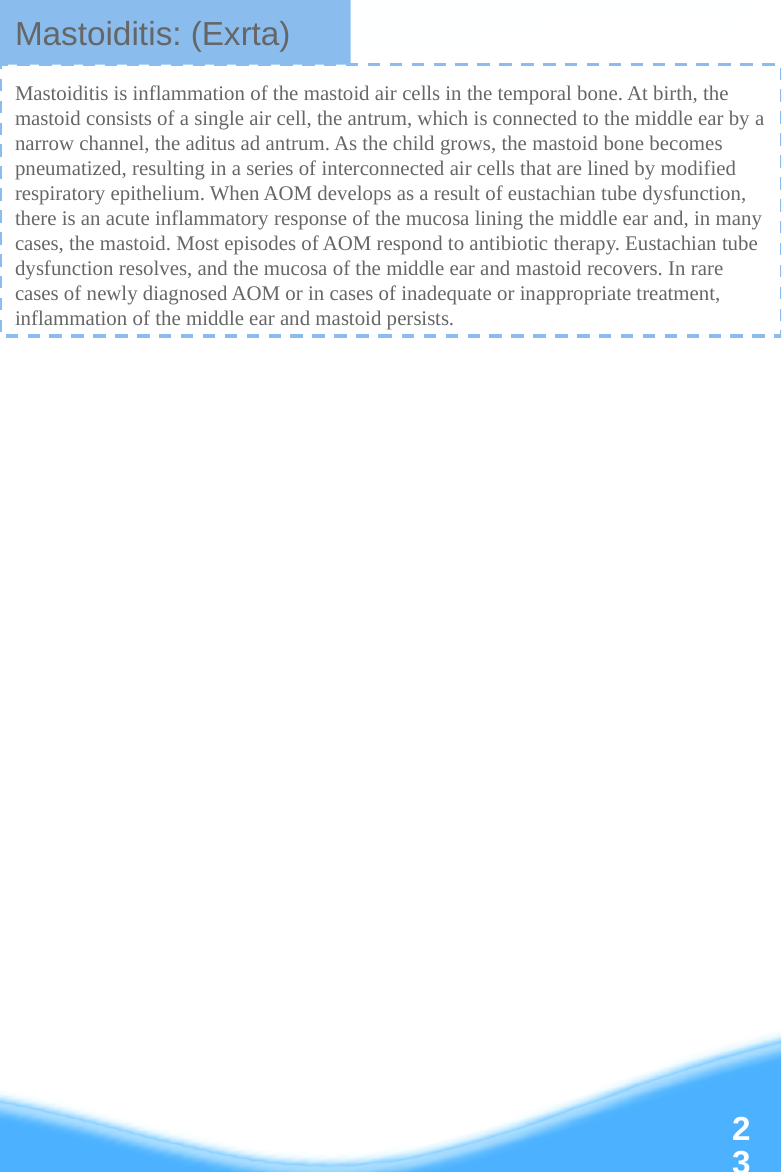

Mastoiditis: (Exrta)
Mastoiditis is inflammation of the mastoid air cells in the temporal bone. At birth, the mastoid consists of a single air cell, the antrum, which is connected to the middle ear by a narrow channel, the aditus ad antrum. As the child grows, the mastoid bone becomes pneumatized, resulting in a series of interconnected air cells that are lined by modified respiratory epithelium. When AOM develops as a result of eustachian tube dysfunction, there is an acute inflammatory response of the mucosa lining the middle ear and, in many cases, the mastoid. Most episodes of AOM respond to antibiotic therapy. Eustachian tube dysfunction resolves, and the mucosa of the middle ear and mastoid recovers. In rare cases of newly diagnosed AOM or in cases of inadequate or inappropriate treatment, inflammation of the middle ear and mastoid persists.
23